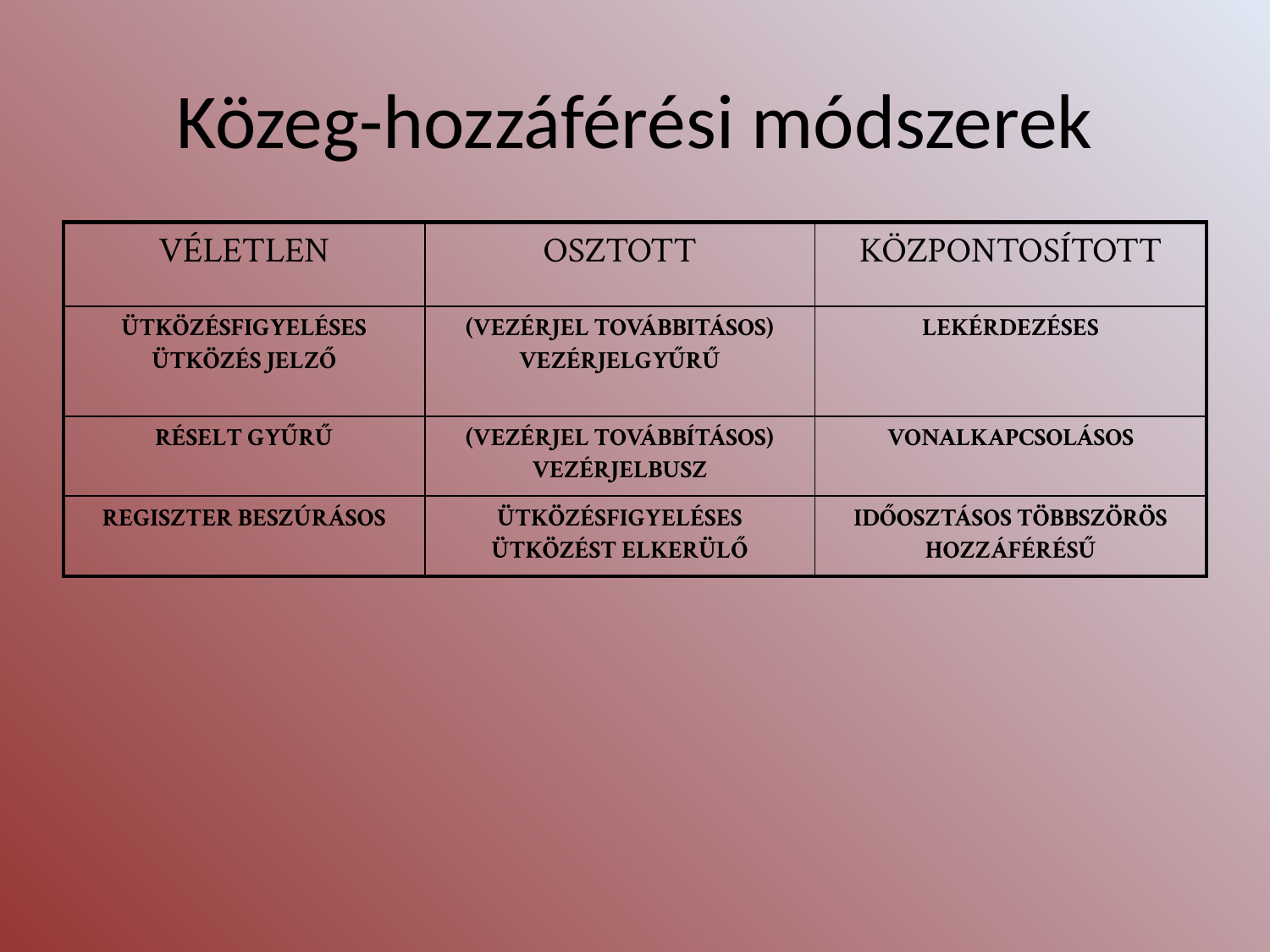

# Közeg-hozzáférési módszerek
| VÉLETLEN | OSZTOTT | KÖZPONTOSÍTOTT |
| --- | --- | --- |
| ÜTKÖZÉSFIGYELÉSES ÜTKÖZÉS JELZŐ | (VEZÉRJEL TOVÁBBITÁSOS) VEZÉRJELGYŰRŰ | LEKÉRDEZÉSES |
| RÉSELT GYŰRŰ | (VEZÉRJEL TOVÁBBÍTÁSOS) VEZÉRJELBUSZ | VONALKAPCSOLÁSOS |
| REGISZTER BESZÚRÁSOS | ÜTKÖZÉSFIGYELÉSES ÜTKÖZÉST ELKERÜLŐ | IDŐOSZTÁSOS TÖBBSZÖRÖS HOZZÁFÉRÉSŰ |